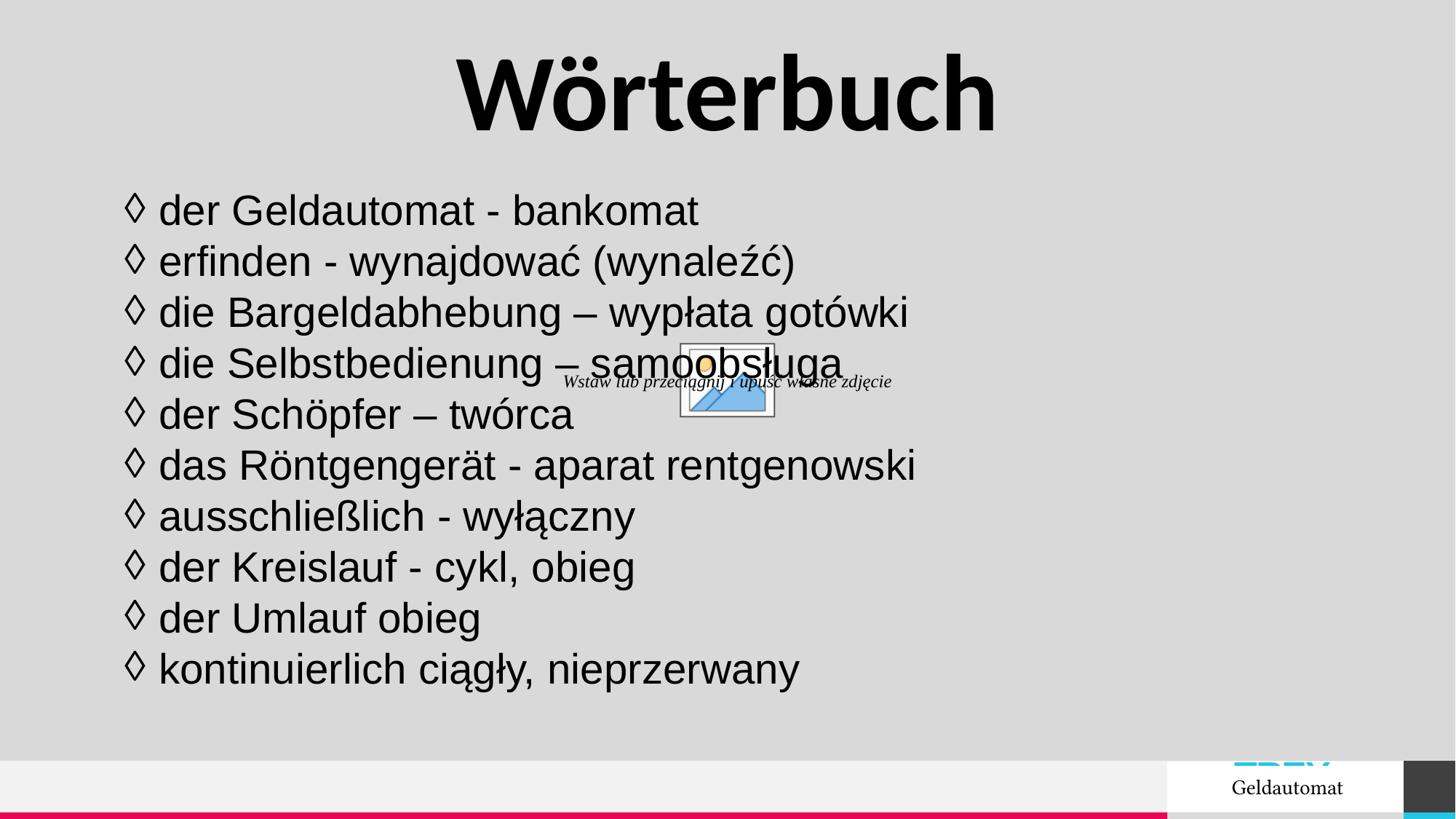

Wörterbuch
der Geldautomat - bankomat
erfinden - wynajdować (wynaleźć)
die Bargeldabhebung – wypłata gotówki
die Selbstbedienung – samoobsługa
der Schöpfer – twórca
das Röntgengerät - aparat rentgenowski
ausschließlich - wyłączny
der Kreislauf - cykl, obieg
der Umlauf obieg
kontinuierlich ciągły, nieprzerwany
10

Geldautomat